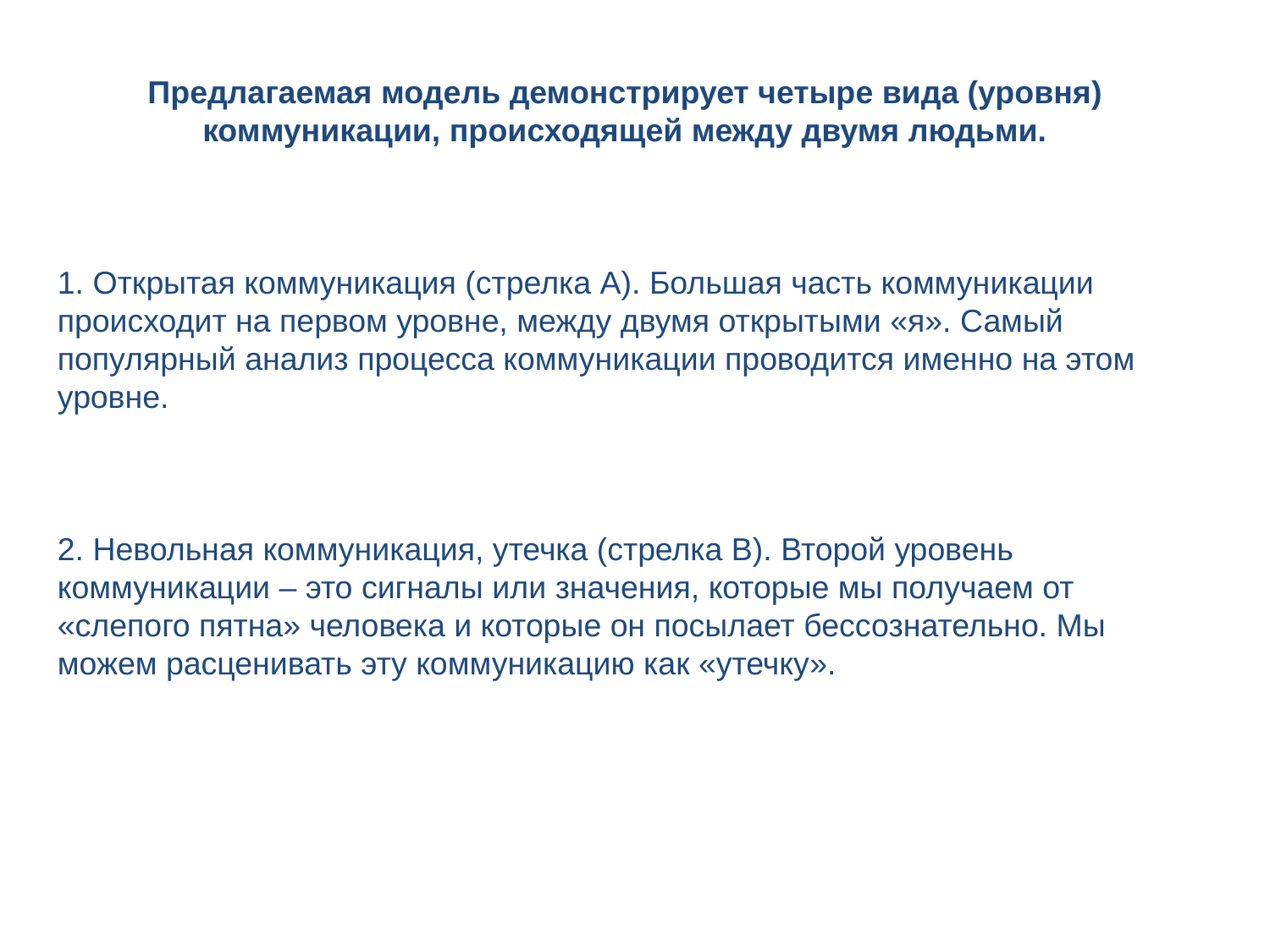

Предлагаемая модель демонстрирует четыре вида (уровня) коммуникации, происходящей между двумя людьми.

1. Открытая коммуникация (стрелка А). Большая часть коммуникации происходит на первом уровне, между двумя открытыми «я». Самый популярный анализ процесса коммуникации проводится именно на этом уровне.

2. Невольная коммуникация, утечка (стрелка В). Второй уровень коммуникации – это сигналы или значения, которые мы получаем от «слепого пятна» человека и которые он посылает бессознательно. Мы можем расценивать эту коммуникацию как «утечку».